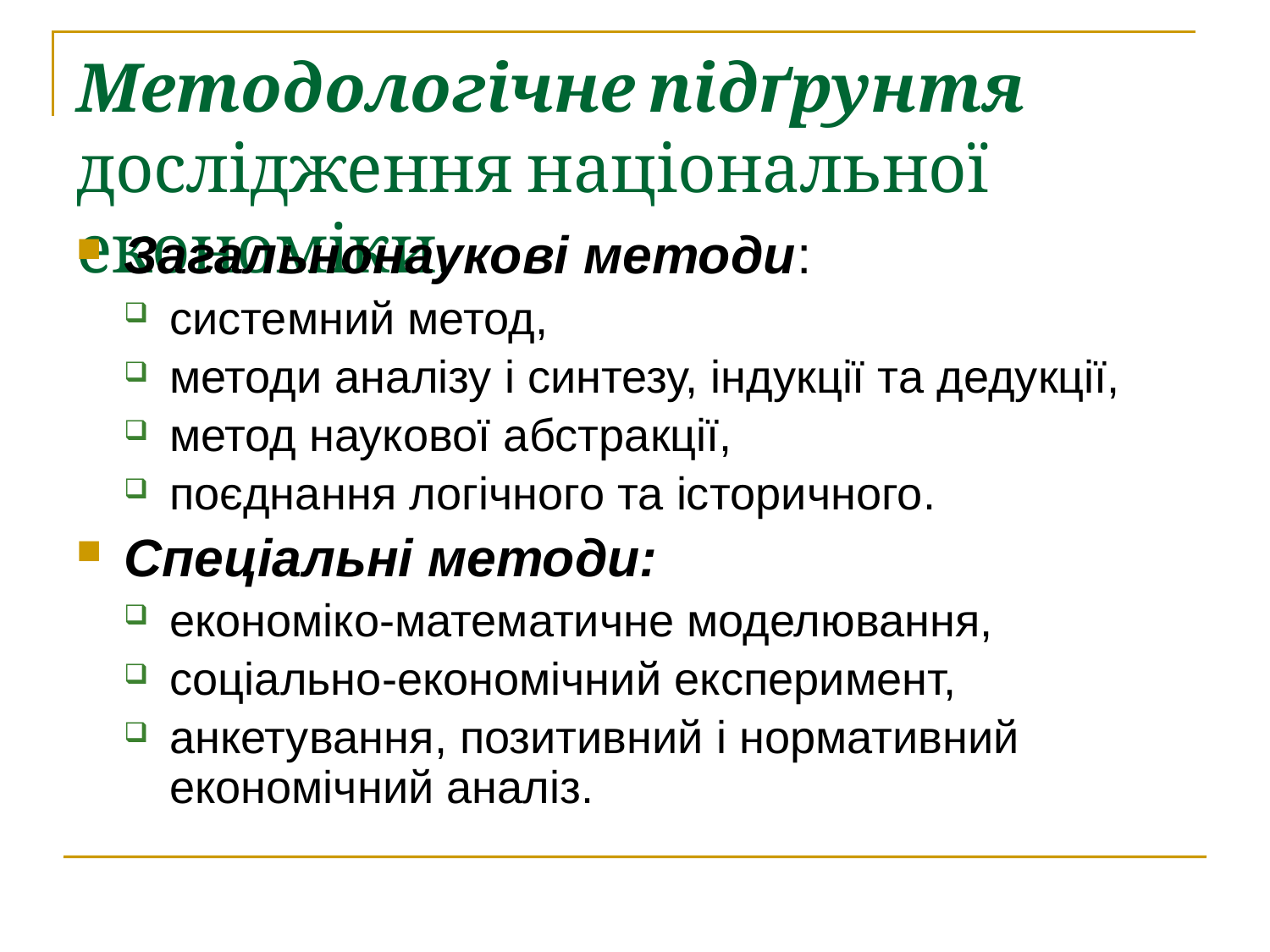

# Методологічне підґрунтя дослідження національної економіки.
Загальнонаукові методи:
системний метод,
методи аналізу і синтезу, індукції та дедукції,
метод наукової абстракції,
поєднання логічного та історичного.
Спеціальні методи:
економіко-математичне моделювання,
соціально-економічний експеримент,
анкетування, позитивний і нормативний економічний аналіз.